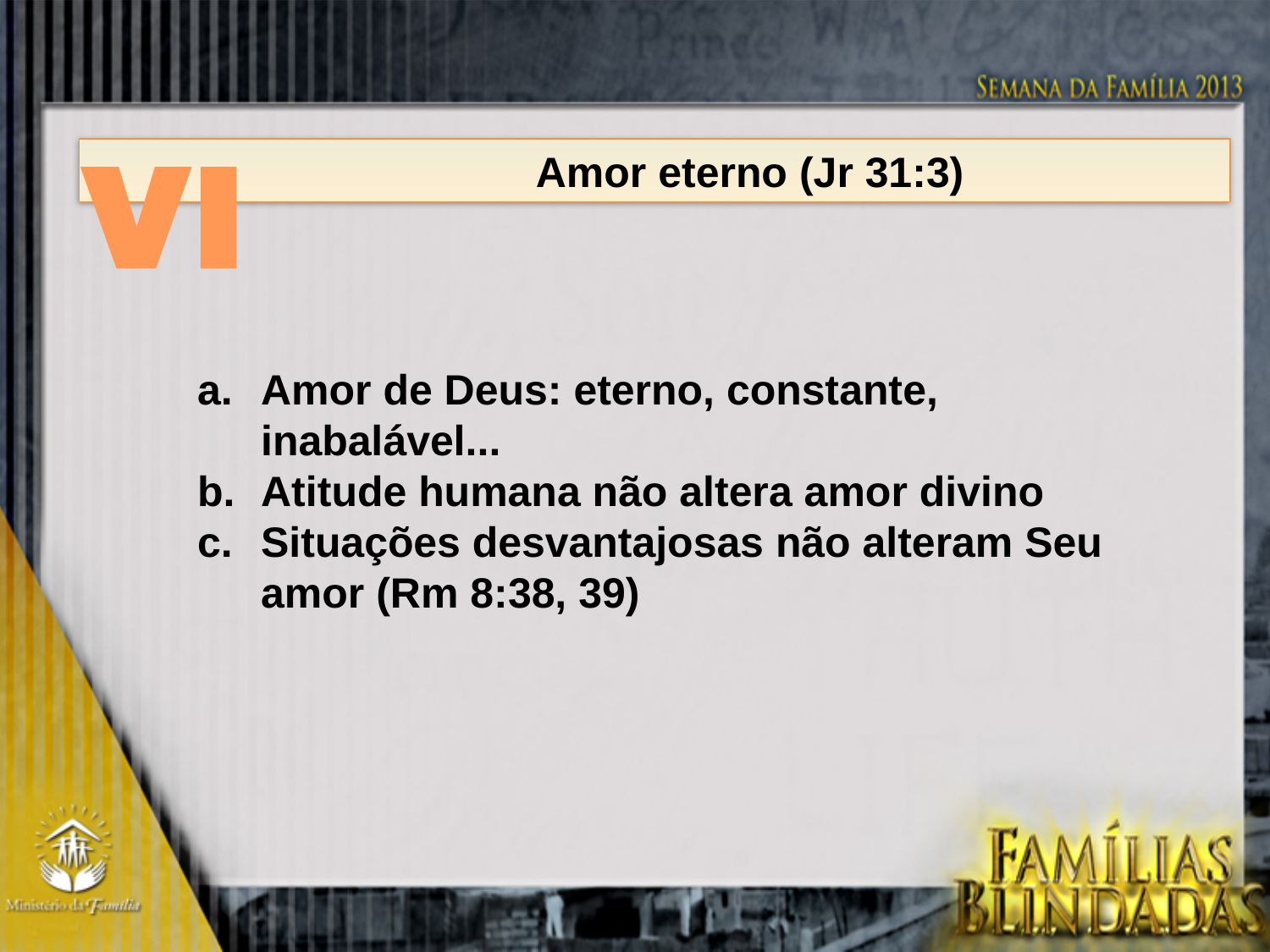

VI
		Amor eterno (Jr 31:3)
Amor de Deus: eterno, constante, inabalável...
Atitude humana não altera amor divino
Situações desvantajosas não alteram Seu amor (Rm 8:38, 39)